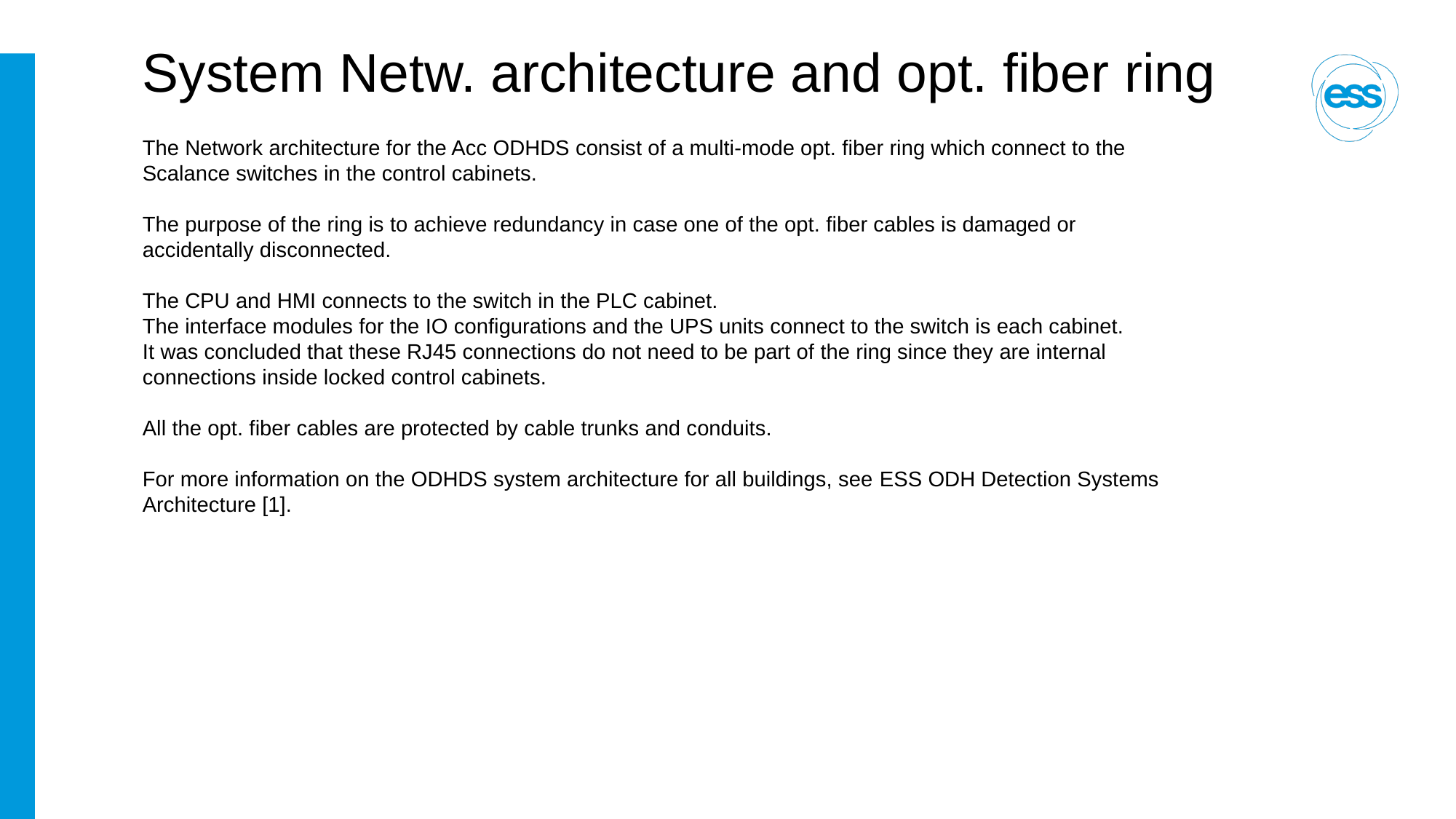

# System Netw. architecture and opt. fiber ring
The Network architecture for the Acc ODHDS consist of a multi-mode opt. fiber ring which connect to the Scalance switches in the control cabinets.

The purpose of the ring is to achieve redundancy in case one of the opt. fiber cables is damaged or accidentally disconnected.

The CPU and HMI connects to the switch in the PLC cabinet.
The interface modules for the IO configurations and the UPS units connect to the switch is each cabinet.
It was concluded that these RJ45 connections do not need to be part of the ring since they are internal connections inside locked control cabinets.

All the opt. fiber cables are protected by cable trunks and conduits.

For more information on the ODHDS system architecture for all buildings, see ESS ODH Detection Systems Architecture [1].